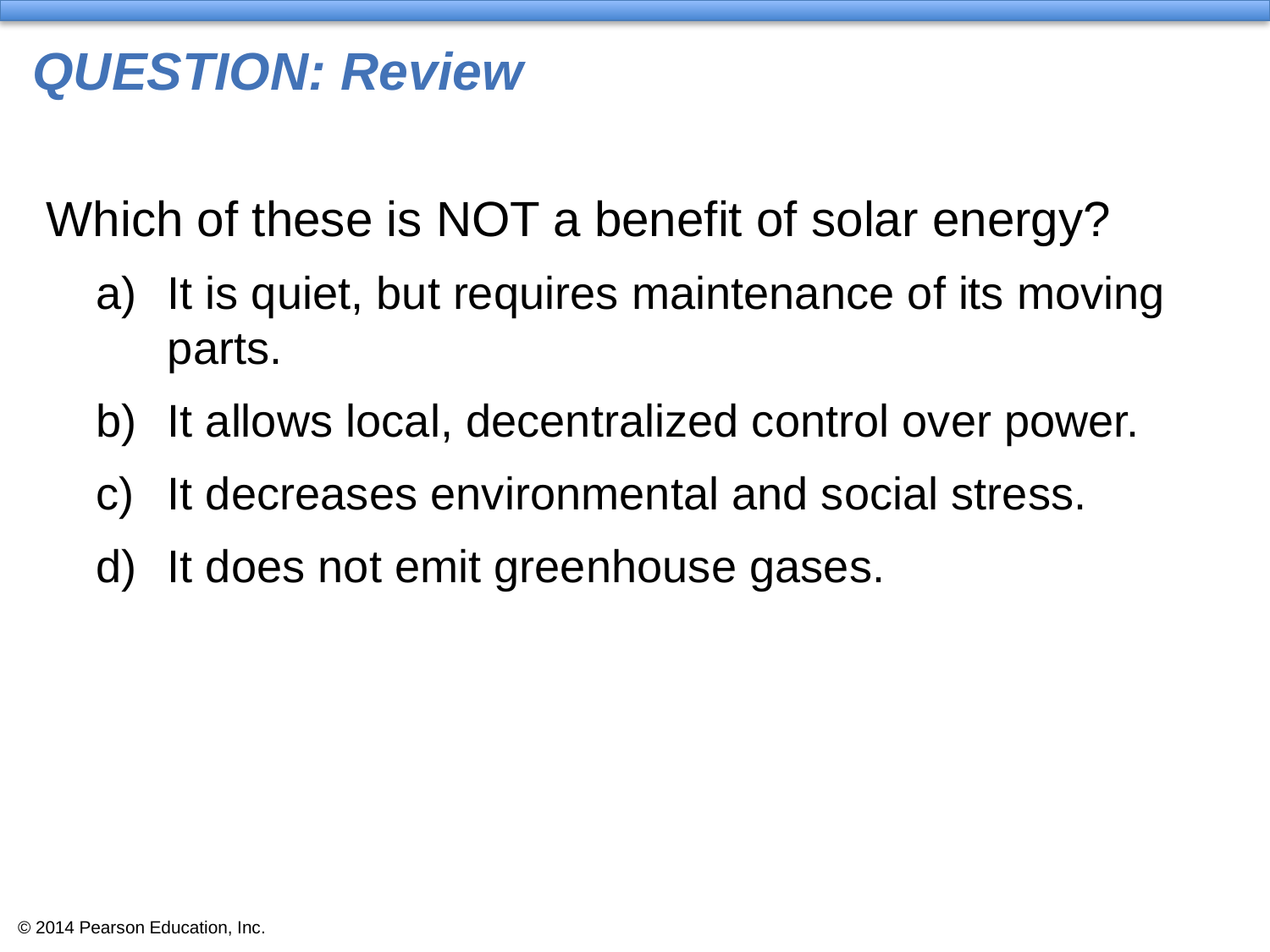

# QUESTION: Review
 Which of these is NOT a benefit of solar energy?
It is quiet, but requires maintenance of its moving parts.
It allows local, decentralized control over power.
It decreases environmental and social stress.
It does not emit greenhouse gases.